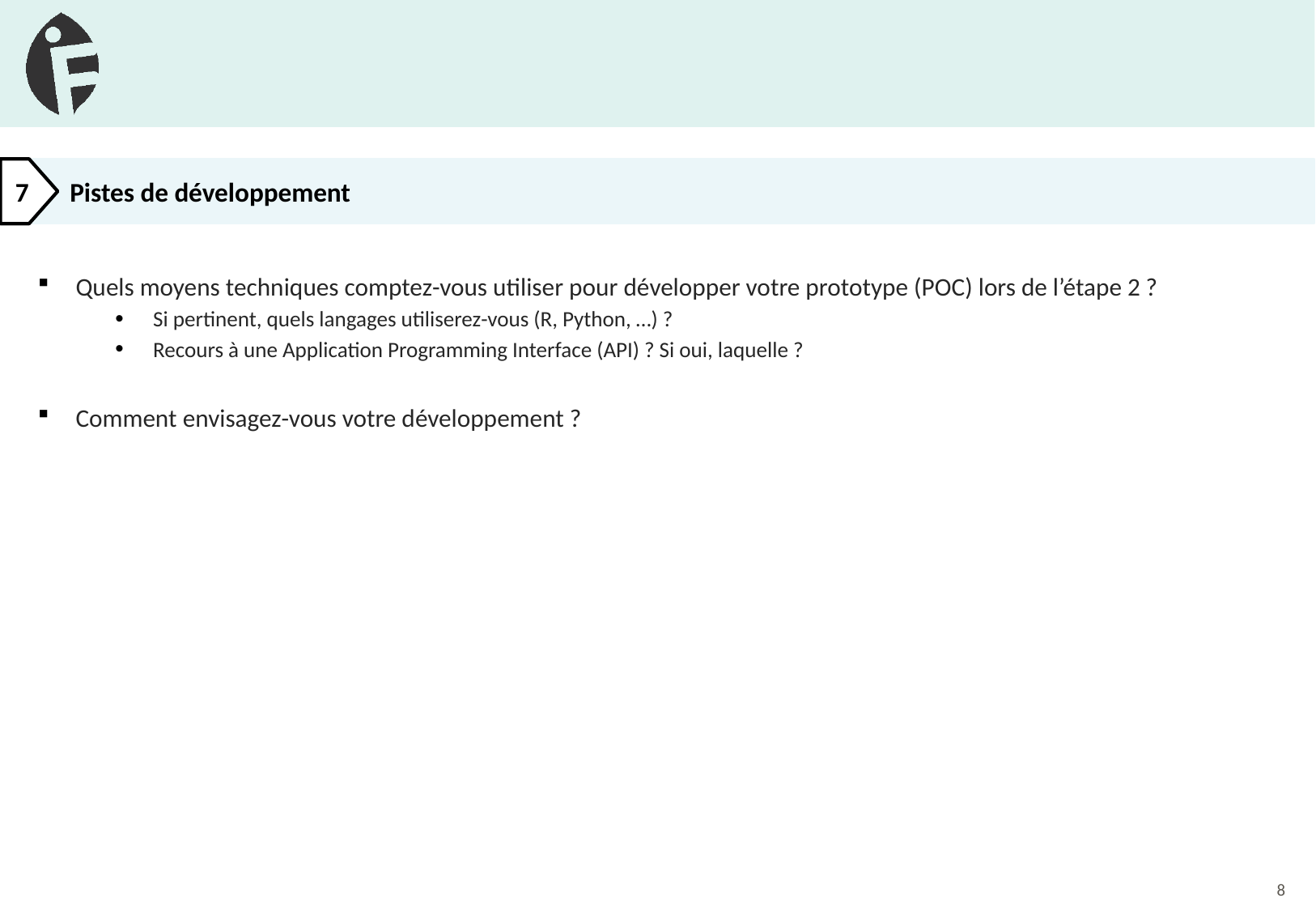

#

Pistes de développement
7
Quels moyens techniques comptez-vous utiliser pour développer votre prototype (POC) lors de l’étape 2 ?
Si pertinent, quels langages utiliserez-vous (R, Python, …) ?
Recours à une Application Programming Interface (API) ? Si oui, laquelle ?

Comment envisagez-vous votre développement ?